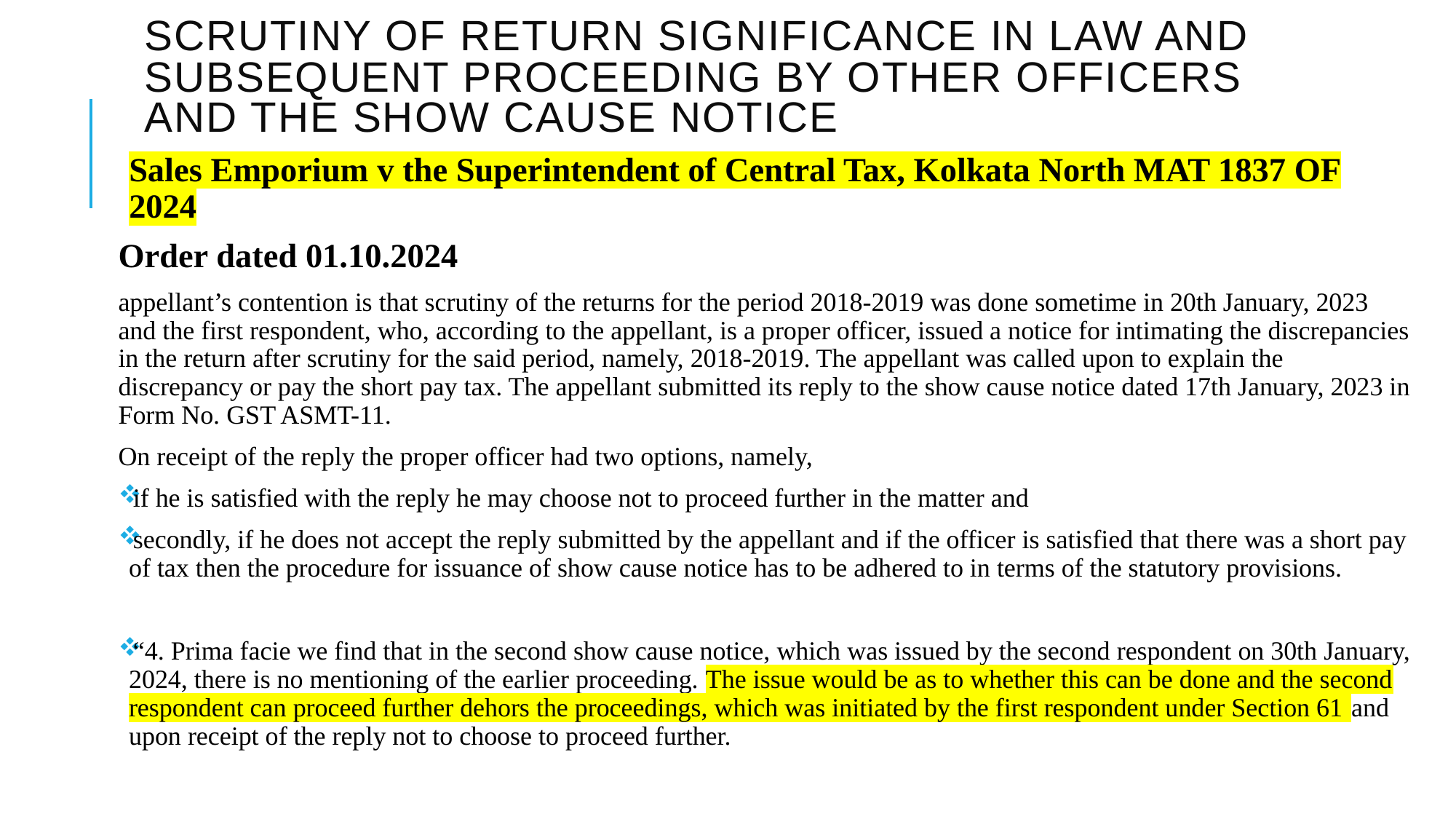

# SCRUTINY OF RETURN SIGNIFICANCE IN LAW AND SUBSEQUENT PROCEEDING BY OTHER OFFICERS AND THE SHOW CAUSE NOTICE
Sales Emporium v the Superintendent of Central Tax, Kolkata North MAT 1837 OF 2024
Order dated 01.10.2024
appellant’s contention is that scrutiny of the returns for the period 2018-2019 was done sometime in 20th January, 2023 and the first respondent, who, according to the appellant, is a proper officer, issued a notice for intimating the discrepancies in the return after scrutiny for the said period, namely, 2018-2019. The appellant was called upon to explain the discrepancy or pay the short pay tax. The appellant submitted its reply to the show cause notice dated 17th January, 2023 in Form No. GST ASMT-11.
On receipt of the reply the proper officer had two options, namely,
if he is satisfied with the reply he may choose not to proceed further in the matter and
secondly, if he does not accept the reply submitted by the appellant and if the officer is satisfied that there was a short pay of tax then the procedure for issuance of show cause notice has to be adhered to in terms of the statutory provisions.

“4. Prima facie we find that in the second show cause notice, which was issued by the second respondent on 30th January, 2024, there is no mentioning of the earlier proceeding. The issue would be as to whether this can be done and the second respondent can proceed further dehors the proceedings, which was initiated by the first respondent under Section 61 and upon receipt of the reply not to choose to proceed further.